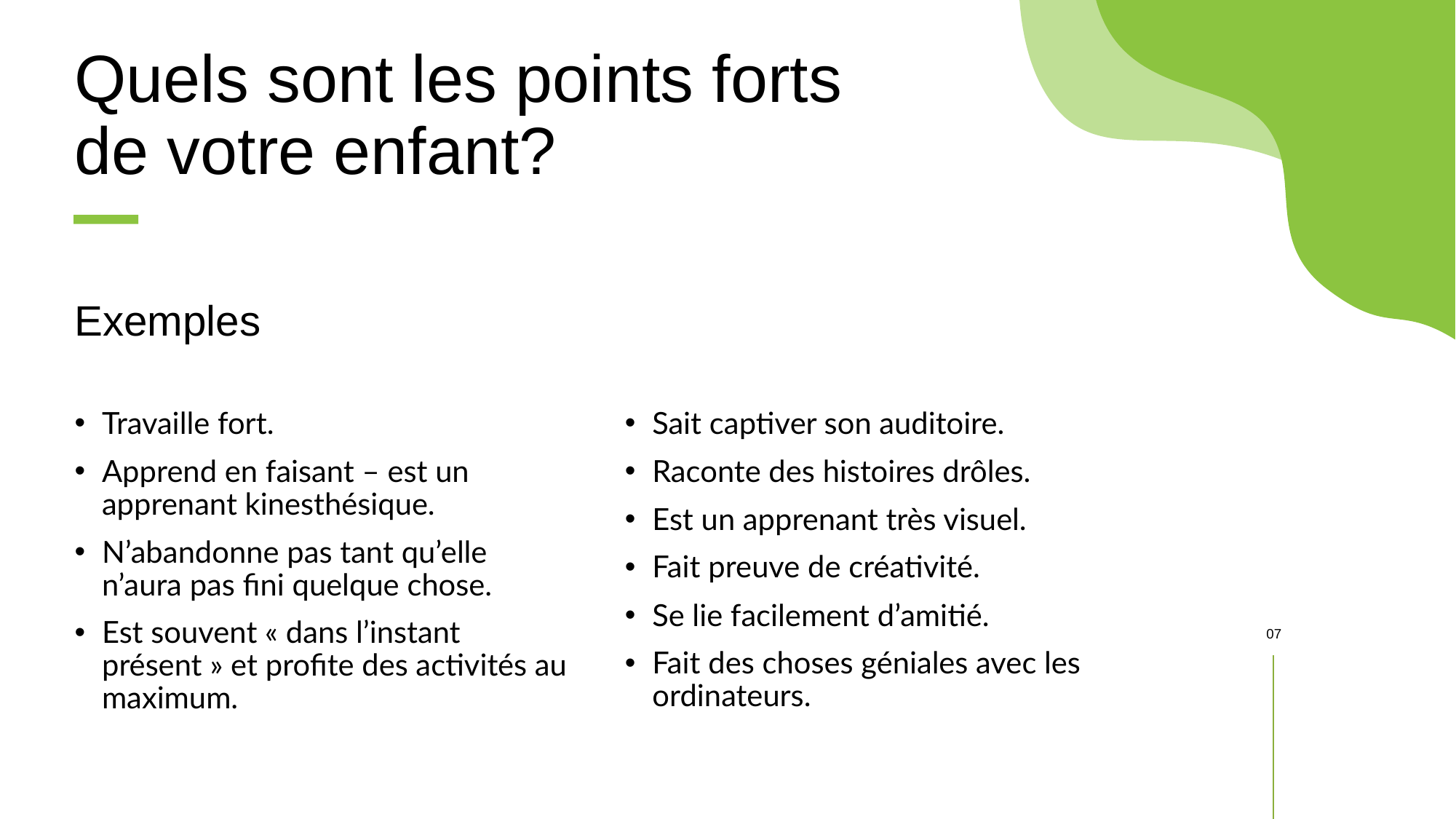

# Quels sont les points forts de votre enfant?

Exemples

Travaille fort.
Apprend en faisant – est un apprenant kinesthésique.
N’abandonne pas tant qu’elle n’aura pas fini quelque chose.
Est souvent « dans l’instant présent » et profite des activités au maximum.
Sait captiver son auditoire.
Raconte des histoires drôles.
Est un apprenant très visuel.
Fait preuve de créativité.
Se lie facilement d’amitié.
Fait des choses géniales avec les ordinateurs.

07